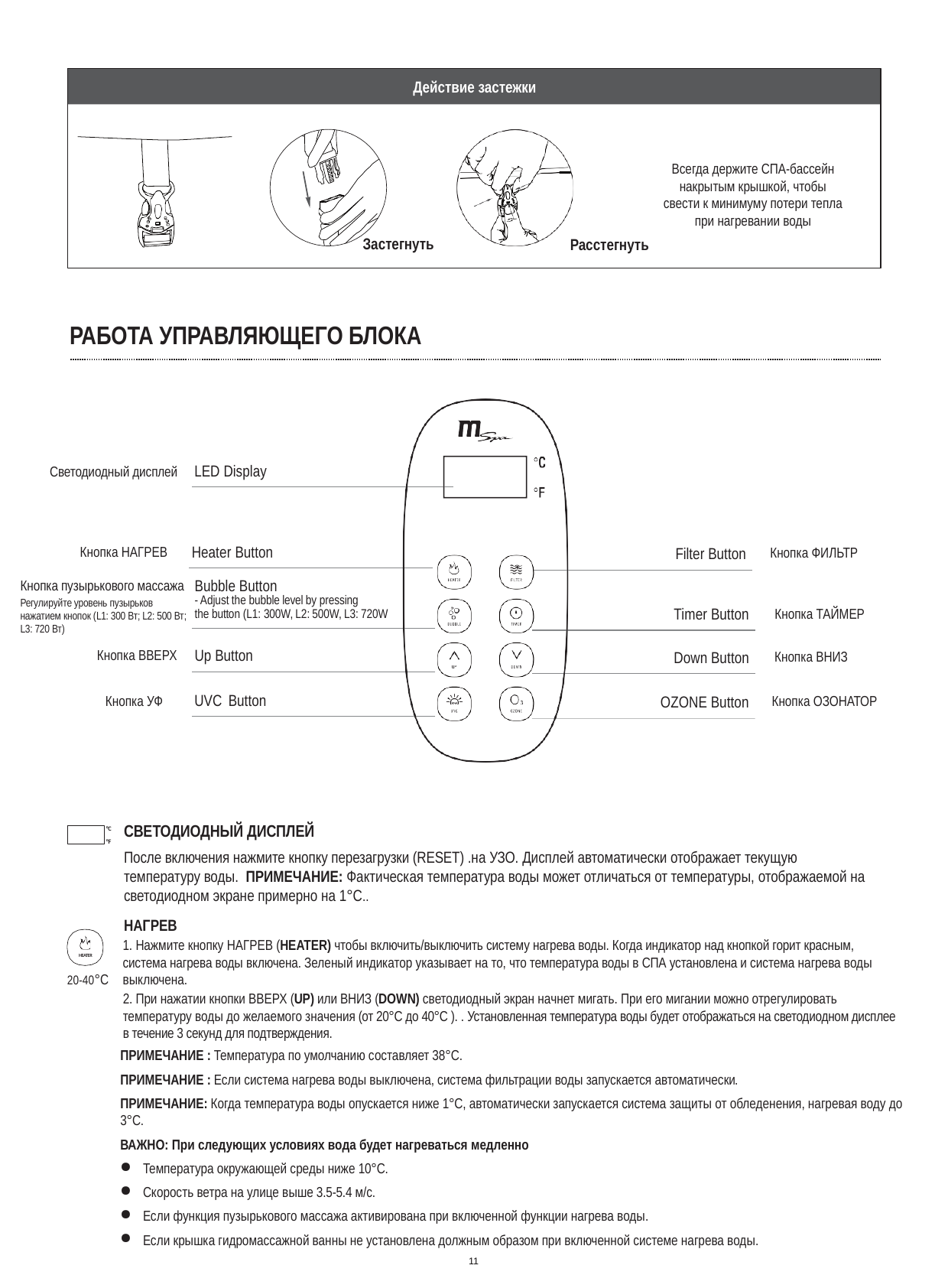

Действие застежки

Всегда держите СПА-бассейн накрытым крышкой, чтобы свести к минимуму потери тепла при нагревании воды
Застегнуть
Расстегнуть
РАБОТА УПРАВЛЯЮЩЕГО БЛОКА

LED Display
Светодиодный дисплей

Heater Button
Кнопка НАГРЕВ
Filter Button
Кнопка ФИЛЬТР

Кнопка пузырькового массажа
Регулируйте уровень пузырьков нажатием кнопок (L1: 300 Вт; L2: 500 Вт; L3: 720 Вт)
Bubble Button
- Adjust the bubble level by pressing
the button (L1: 300W, L2: 500W, L3: 720W
Timer Button
Кнопка ТАЙМЕР
Up Button
Кнопка ВВЕРХ
Down Button
Кнопка ВНИЗ
UVC Button
OZONE Button
Кнопка ОЗОНАТОР
Кнопка УФ
СВЕТОДИОДНЫЙ ДИСПЛЕЙ
После включения нажмите кнопку перезагрузки (RESET) .на УЗО. Дисплей автоматически отображает текущую температуру воды.  ПРИМЕЧАНИЕ: Фактическая температура воды может отличаться от температуры, отображаемой на светодиодном экране примерно на 1°C..
°C
°F

НАГРЕВ

1. Нажмите кнопку НАГРЕВ (HEATER) чтобы включить/выключить систему нагрева воды. Когда индикатор над кнопкой горит красным, система нагрева воды включена. Зеленый индикатор указывает на то, что температура воды в СПА установлена и система нагрева воды выключена.

HEATER
20-40°C
2. При нажатии кнопки ВВЕРХ (UP) или ВНИЗ (DOWN) светодиодный экран начнет мигать. При его мигании можно отрегулировать температуру воды до желаемого значения (от 20°C до 40°C ). . Установленная температура воды будет отображаться на светодиодном дисплее в течение 3 секунд для подтверждения.
ПРИМЕЧАНИЕ : Температура по умолчанию составляет 38°C.
ПРИМЕЧАНИЕ : Если система нагрева воды выключена, система фильтрации воды запускается автоматически.
ПРИМЕЧАНИЕ: Когда температура воды опускается ниже 1°C, автоматически запускается система защиты от обледенения, нагревая воду до 3°C.
ВАЖНО: При следующих условиях вода будет нагреваться медленно
Температура окружающей среды ниже 10°C.
Скорость ветра на улице выше 3.5-5.4 м/с.
Если функция пузырькового массажа активирована при включенной функции нагрева воды.
Если крышка гидромассажной ванны не установлена должным образом при включенной системе нагрева воды.
11